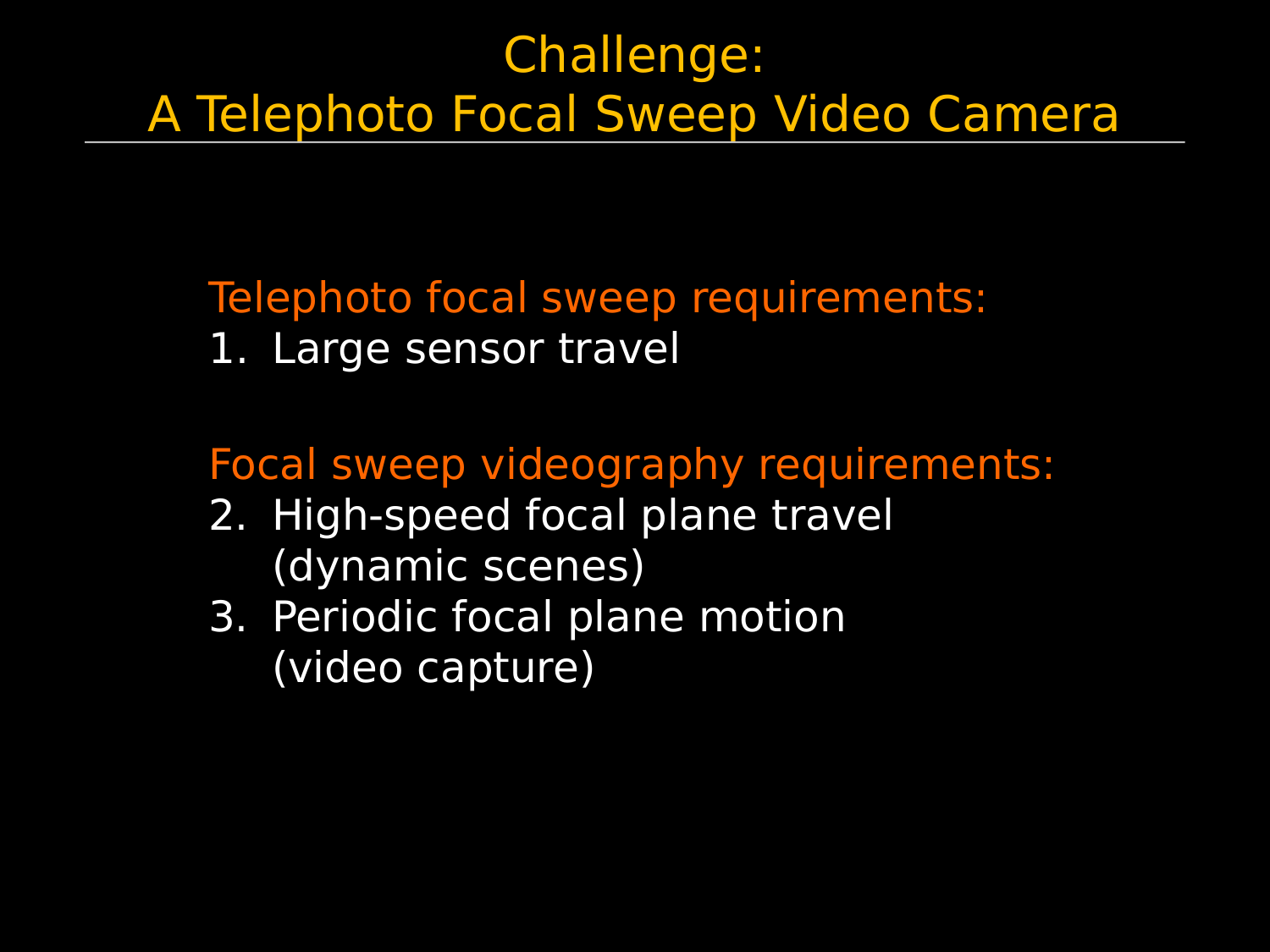

Challenge:
A Telephoto Focal Sweep Video Camera

Telephoto focal sweep requirements:
Large sensor travel
Focal sweep videography requirements:
High-speed focal plane travel
(dynamic scenes)
Periodic focal plane motion
(video capture)